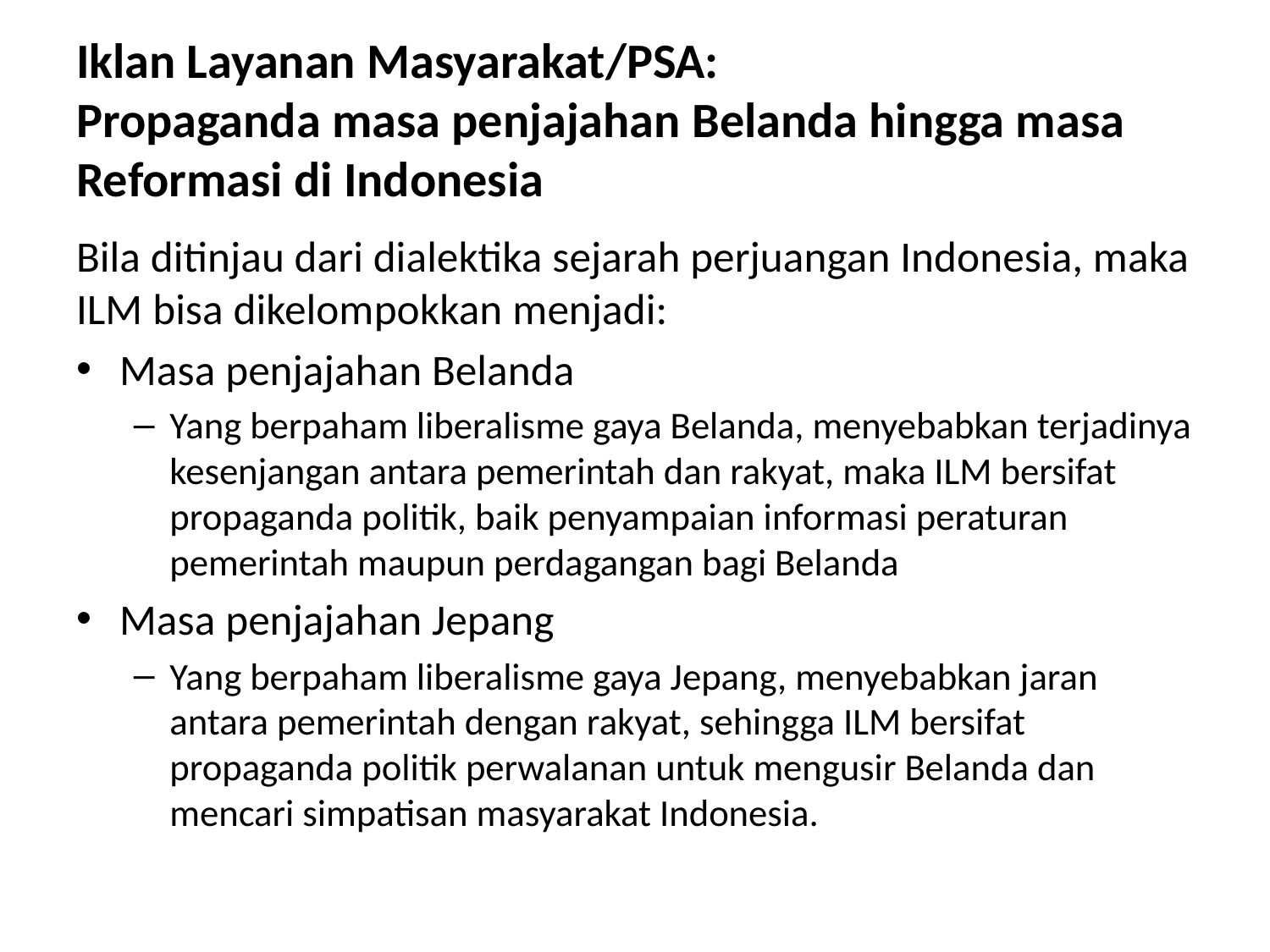

# Iklan Layanan Masyarakat/PSA: Propaganda masa penjajahan Belanda hingga masa Reformasi di Indonesia
Bila ditinjau dari dialektika sejarah perjuangan Indonesia, maka ILM bisa dikelompokkan menjadi:
Masa penjajahan Belanda
Yang berpaham liberalisme gaya Belanda, menyebabkan terjadinya kesenjangan antara pemerintah dan rakyat, maka ILM bersifat propaganda politik, baik penyampaian informasi peraturan pemerintah maupun perdagangan bagi Belanda
Masa penjajahan Jepang
Yang berpaham liberalisme gaya Jepang, menyebabkan jaran antara pemerintah dengan rakyat, sehingga ILM bersifat propaganda politik perwalanan untuk mengusir Belanda dan mencari simpatisan masyarakat Indonesia.